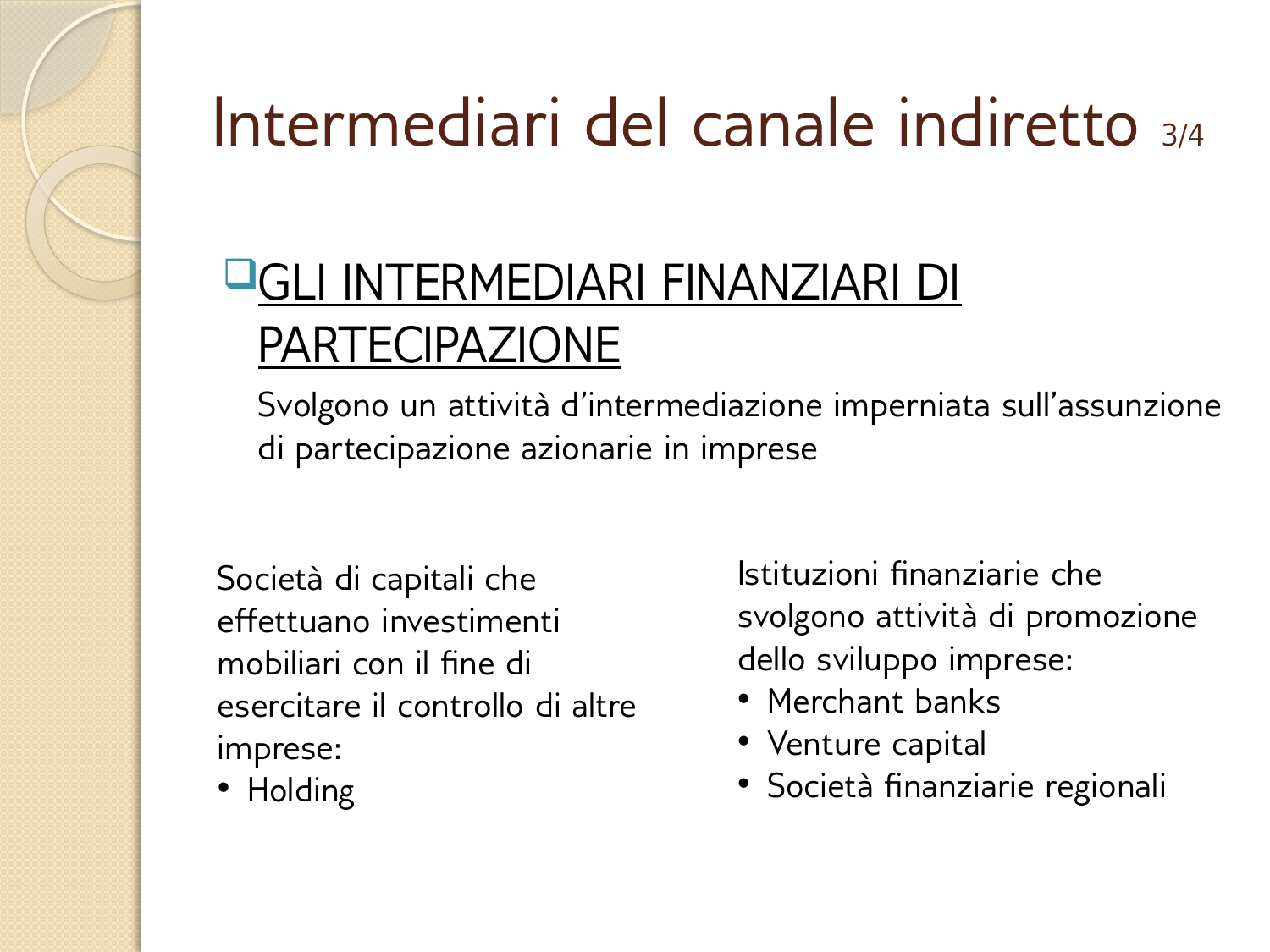

# Intermediari del canale indiretto 3/4

GLI INTERMEDIARI FINANZIARI DI PARTECIPAZIONE
	Svolgono un attività d’intermediazione imperniata sull’assunzione di partecipazione azionarie in imprese

Società di capitali che effettuano investimenti mobiliari con il fine di esercitare il controllo di altre imprese:
Holding

Istituzioni finanziarie che svolgono attività di promozione dello sviluppo imprese:
Merchant banks
Venture capital
Società finanziarie regionali